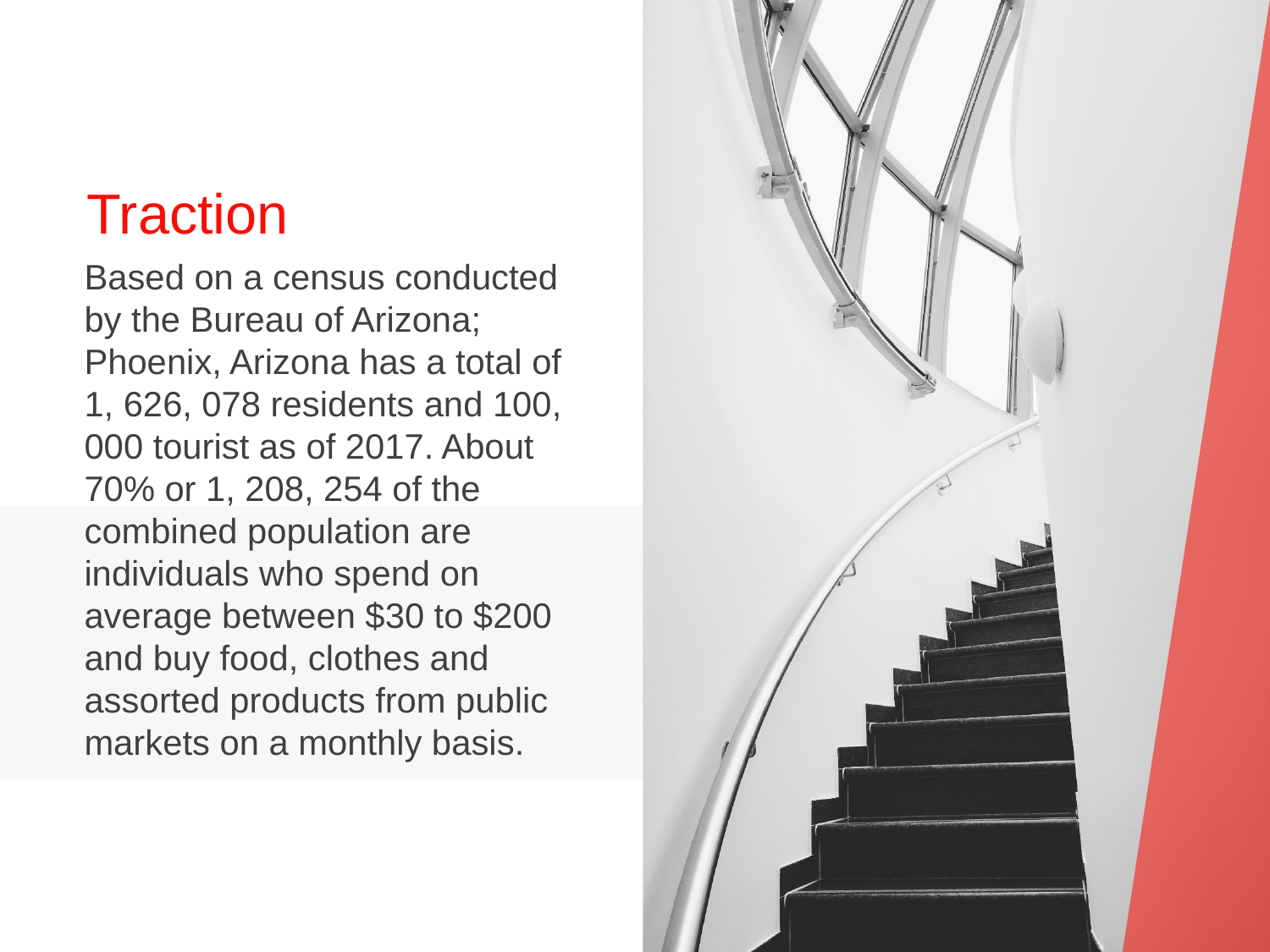

Traction
Based on a census conducted by the Bureau of Arizona; Phoenix, Arizona has a total of 1, 626, 078 residents and 100, 000 tourist as of 2017. About 70% or 1, 208, 254 of the combined population are individuals who spend on average between $30 to $200 and buy food, clothes and assorted products from public markets on a monthly basis.